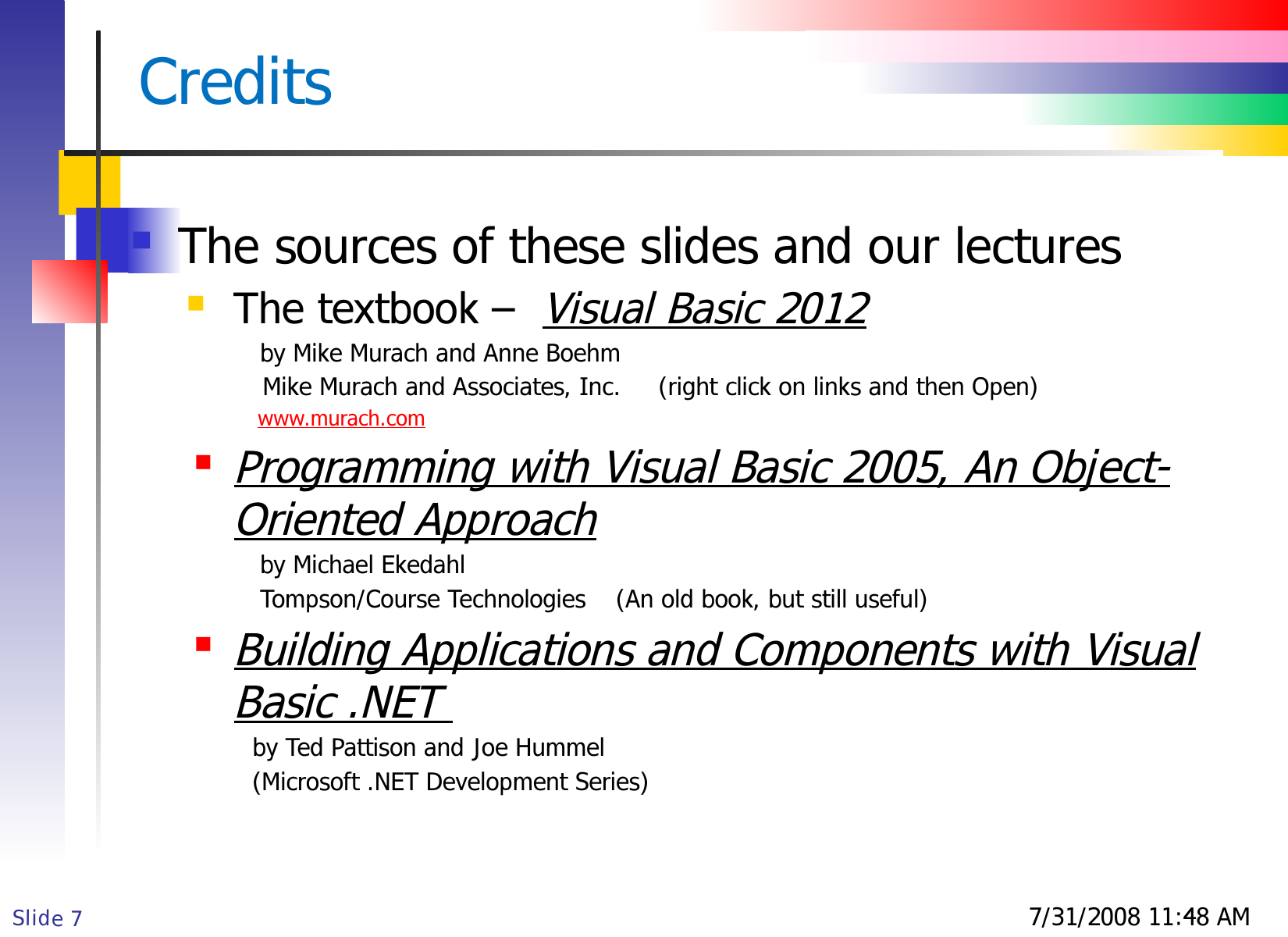

# Credits
The sources of these slides and our lectures
The textbook –  Visual Basic 2012
                 by Mike Murach and Anne Boehm
         Mike Murach and Associates, Inc.     (right click on links and then Open)
www.murach.com
Programming with Visual Basic 2005, An Object-Oriented Approach
                 by Michael Ekedahl
                 Tompson/Course Technologies    (An old book, but still useful)
Building Applications and Components with Visual Basic .NET
                by Ted Pattison and Joe Hummel
                (Microsoft .NET Development Series)

7/31/2008 11:48 AM